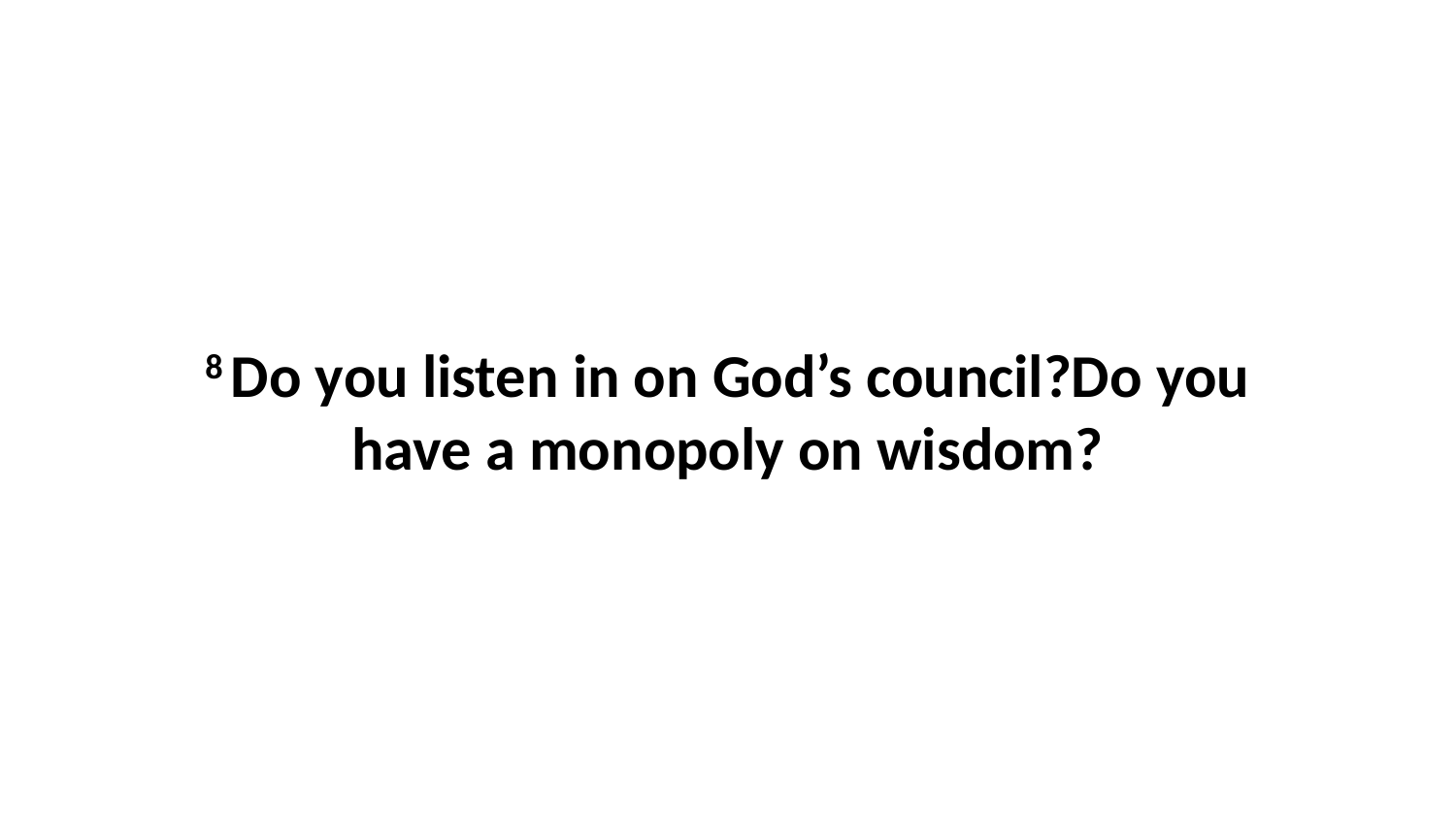

8 Do you listen in on God’s council?Do you have a monopoly on wisdom?